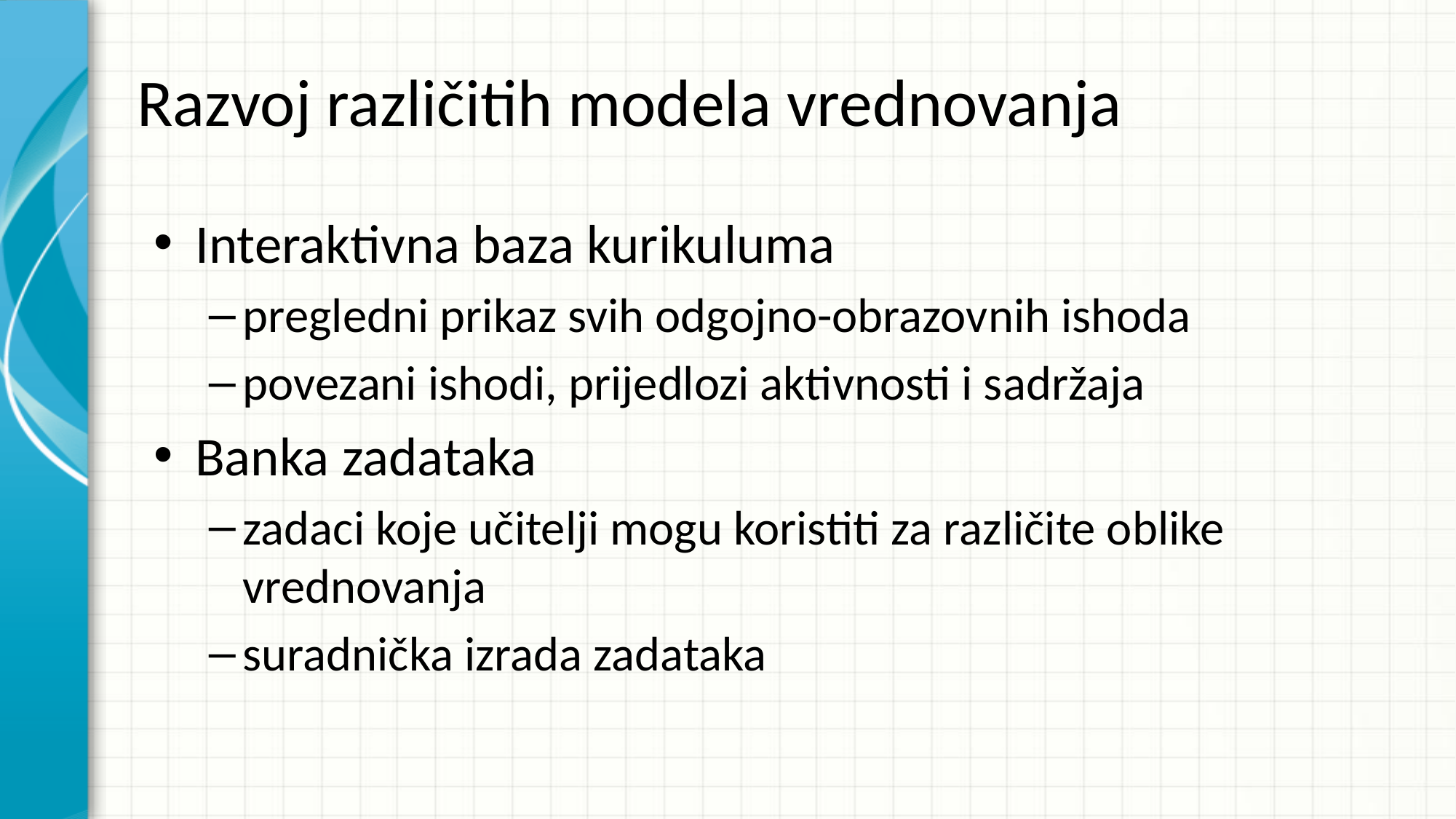

# Razvoj različitih modela vrednovanja
Interaktivna baza kurikuluma
pregledni prikaz svih odgojno-obrazovnih ishoda
povezani ishodi, prijedlozi aktivnosti i sadržaja
Banka zadataka
zadaci koje učitelji mogu koristiti za različite oblike vrednovanja
suradnička izrada zadataka